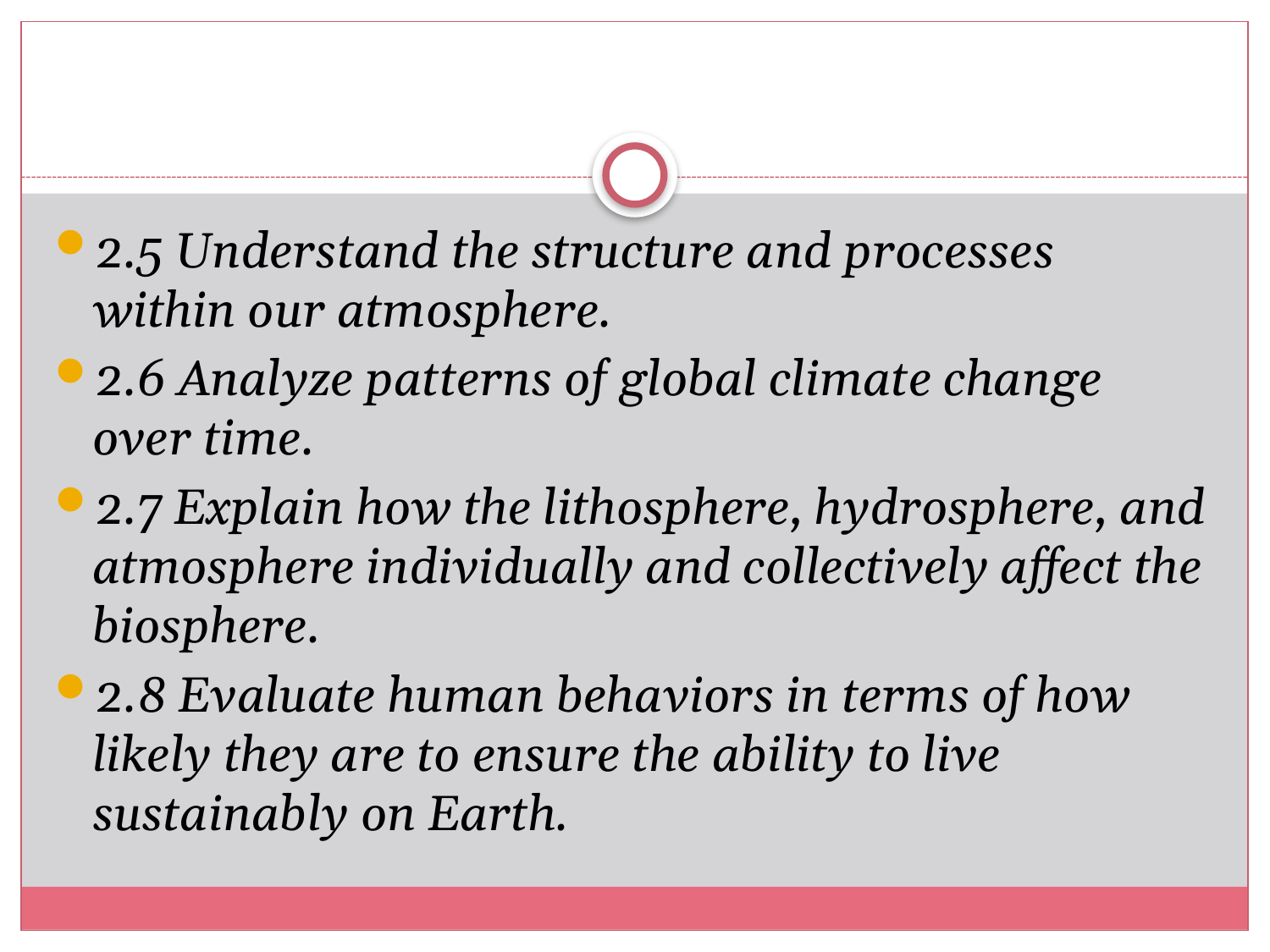

#
2.5 Understand the structure and processes within our atmosphere.
2.6 Analyze patterns of global climate change over time.
2.7 Explain how the lithosphere, hydrosphere, and atmosphere individually and collectively affect the biosphere.
2.8 Evaluate human behaviors in terms of how likely they are to ensure the ability to live sustainably on Earth.